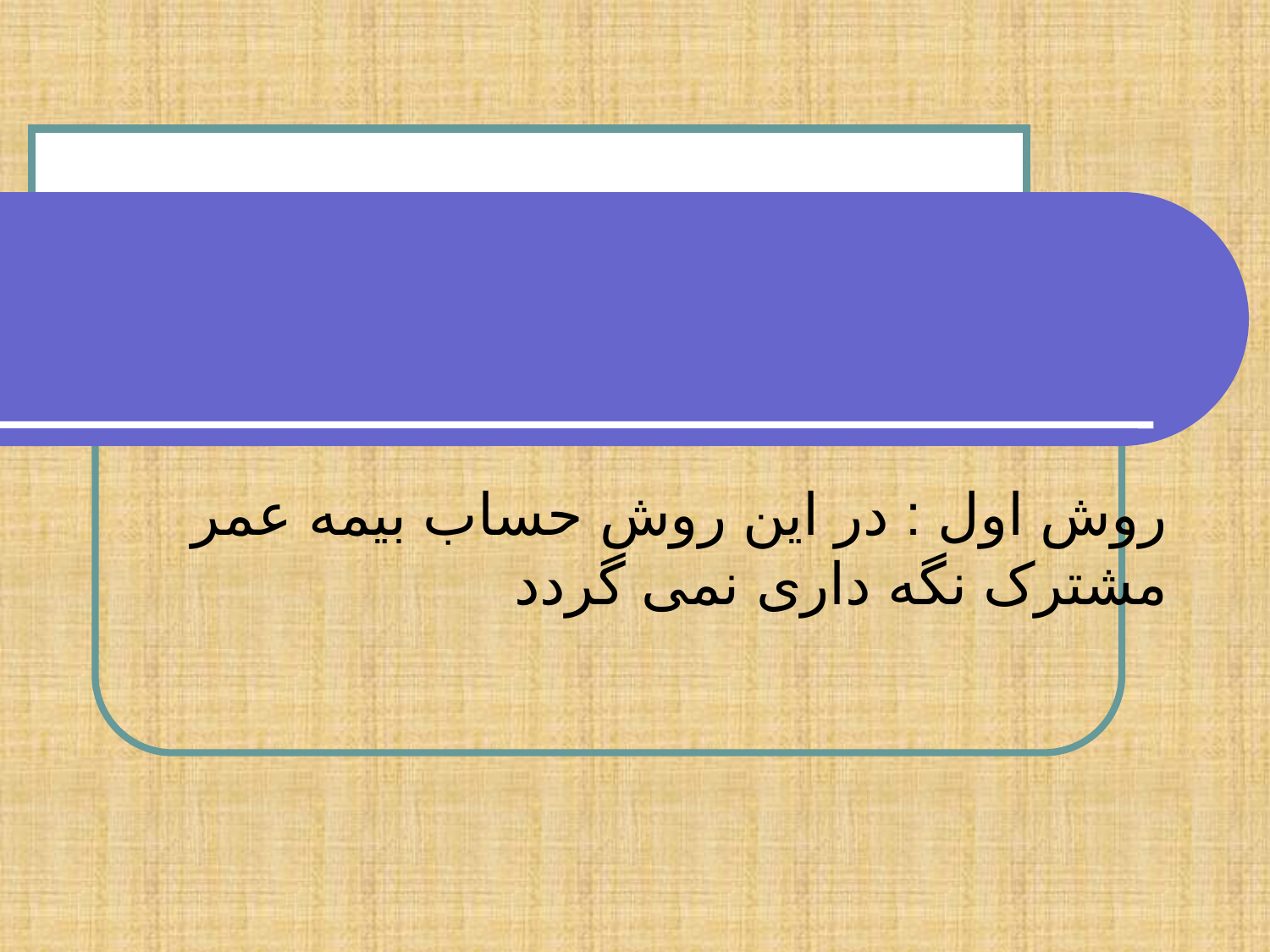

# روش اول : در این روش حساب بیمه عمر مشترک نگه داری نمی گردد